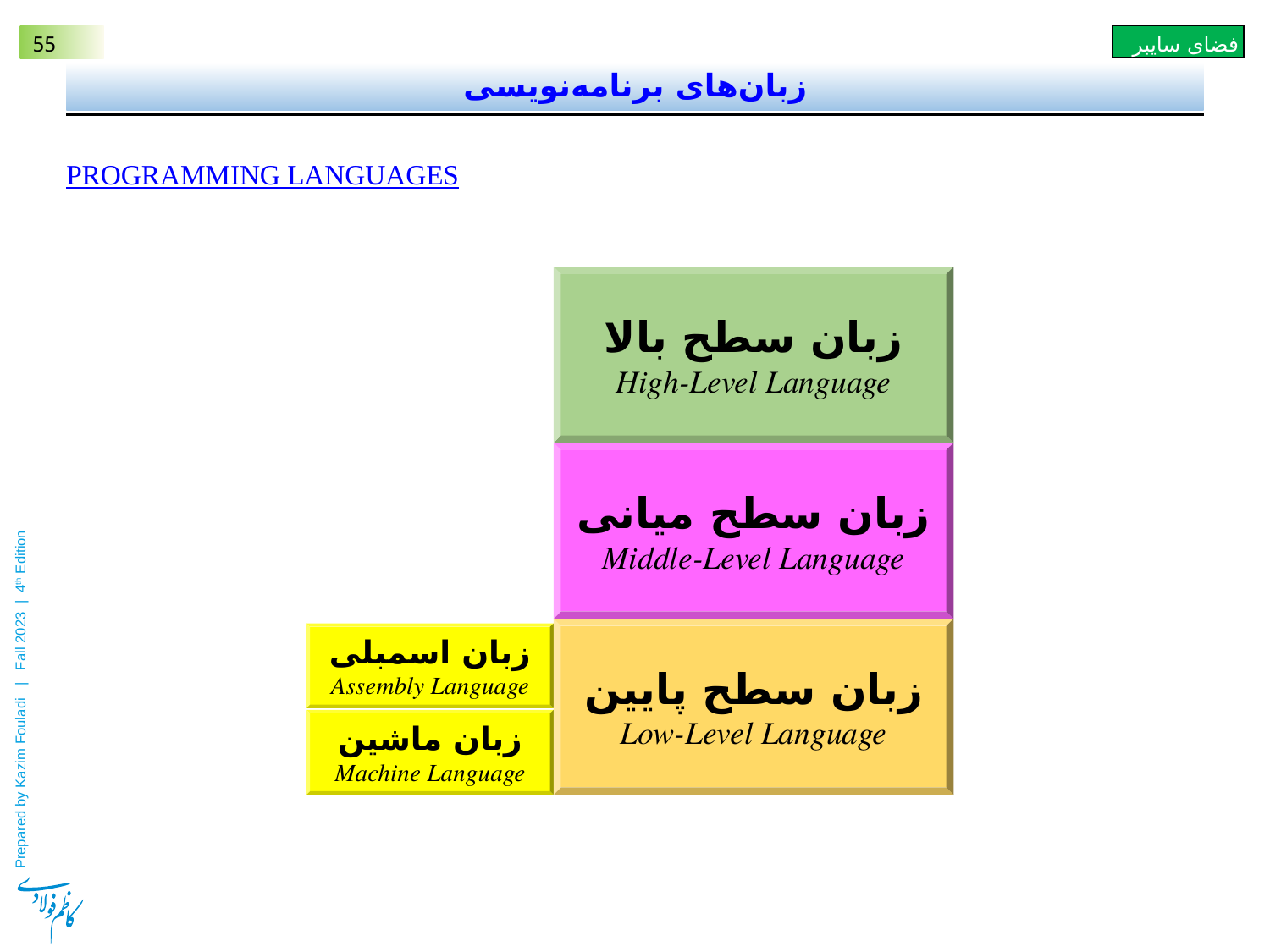

# زبان‌های برنامه‌نویسی

Programming Languages
زبان سطح بالا
High-Level Language
زبان سطح میانی
Middle-Level Language
زبان سطح پایین
Low-Level Language
زبان اسمبلی
Assembly Language
زبان ماشین
Machine Language